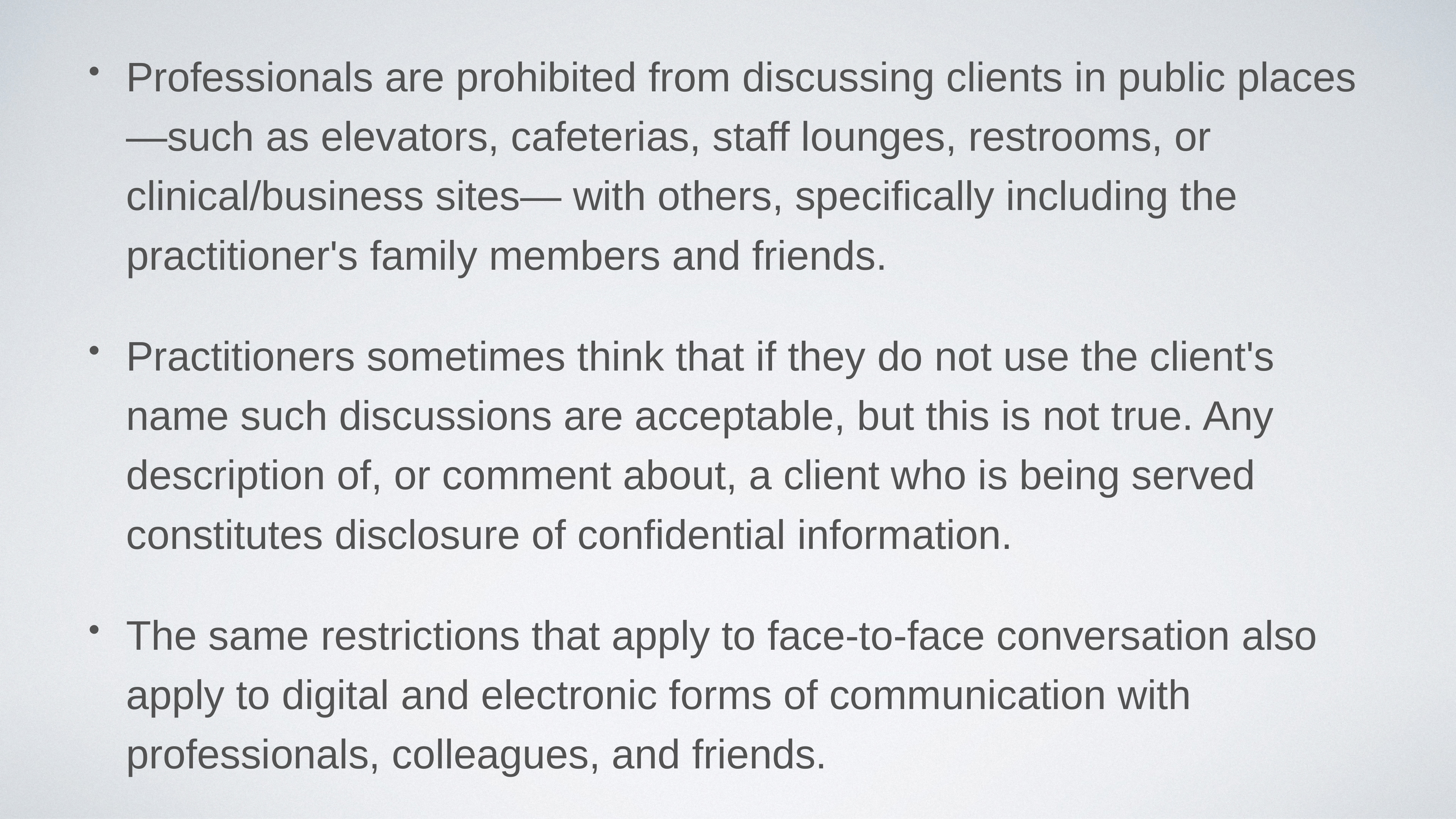

Professionals are prohibited from discussing clients in public places—such as elevators, cafeterias, staff lounges, restrooms, or clinical/business sites— with others, specifically including the practitioner's family members and friends.
Practitioners sometimes think that if they do not use the client's name such discussions are acceptable, but this is not true. Any description of, or comment about, a client who is being served constitutes disclosure of confidential information.
The same restrictions that apply to face-to-face conversation also apply to digital and electronic forms of communication with professionals, colleagues, and friends.